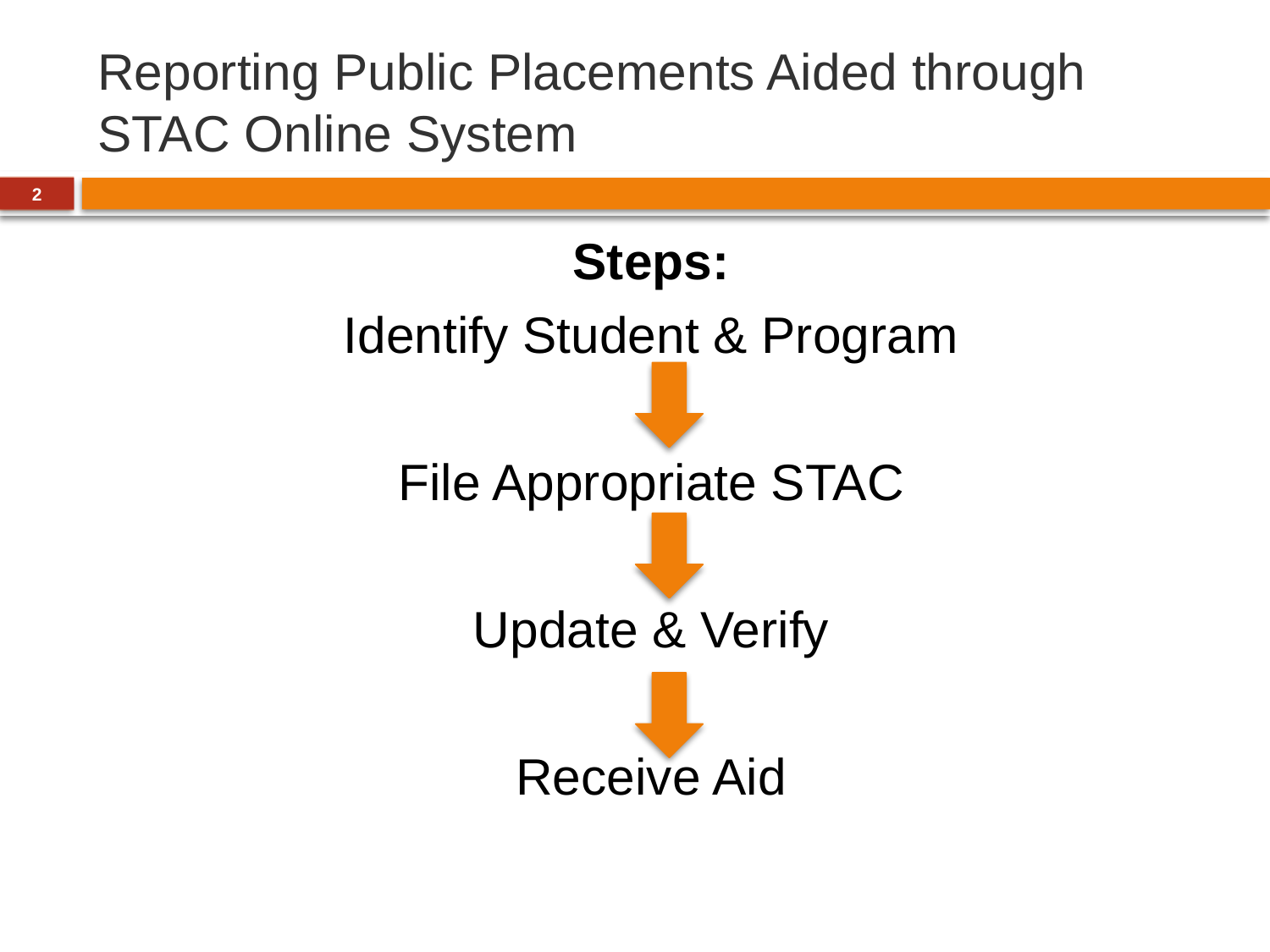

# Reporting Public Placements Aided through STAC Online System
2
Steps:
Identify Student & Program

File Appropriate STAC

Update & Verify

Receive Aid